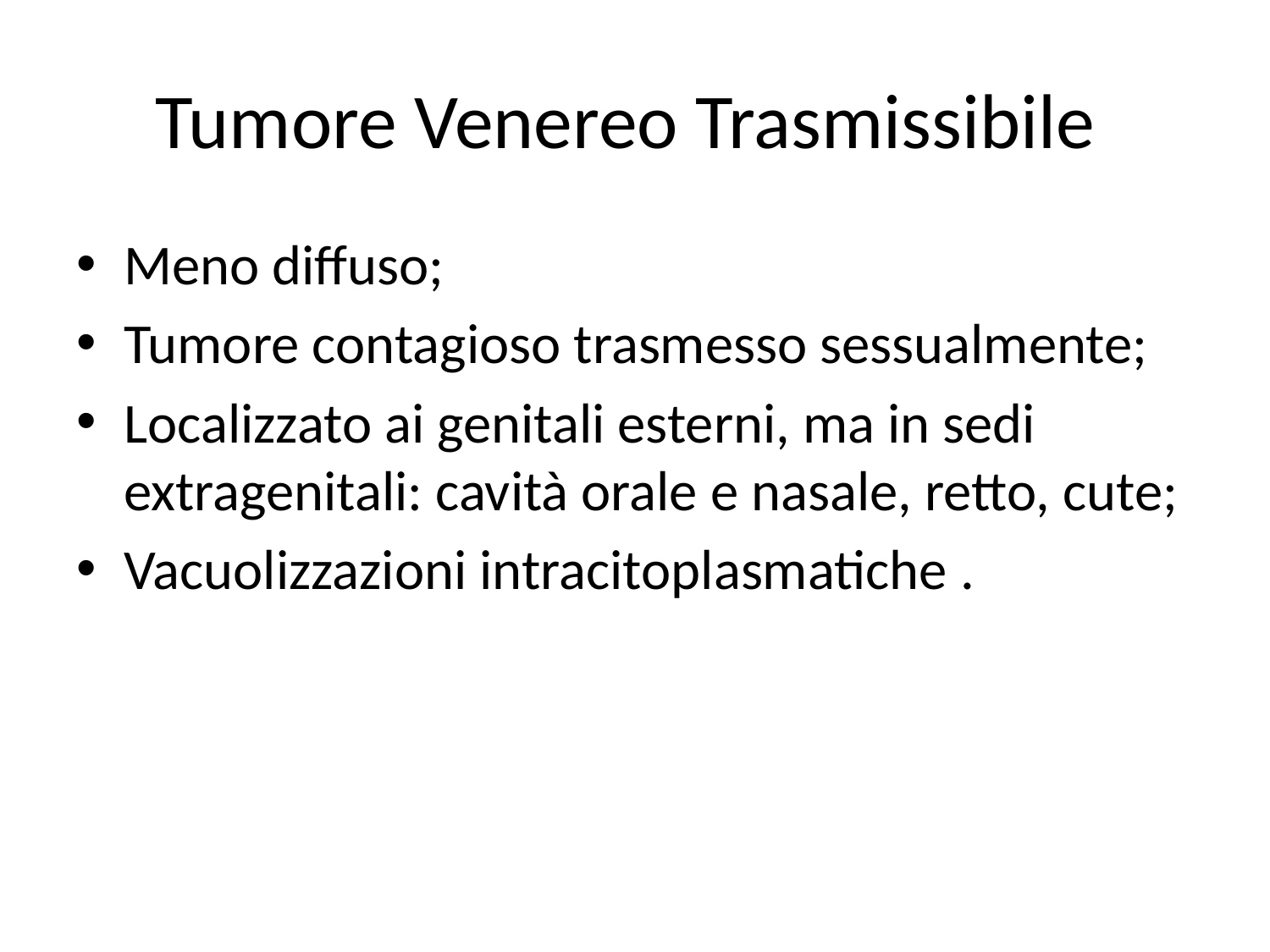

# Tumore Venereo Trasmissibile
Meno diffuso;
Tumore contagioso trasmesso sessualmente;
Localizzato ai genitali esterni, ma in sedi extragenitali: cavità orale e nasale, retto, cute;
Vacuolizzazioni intracitoplasmatiche .